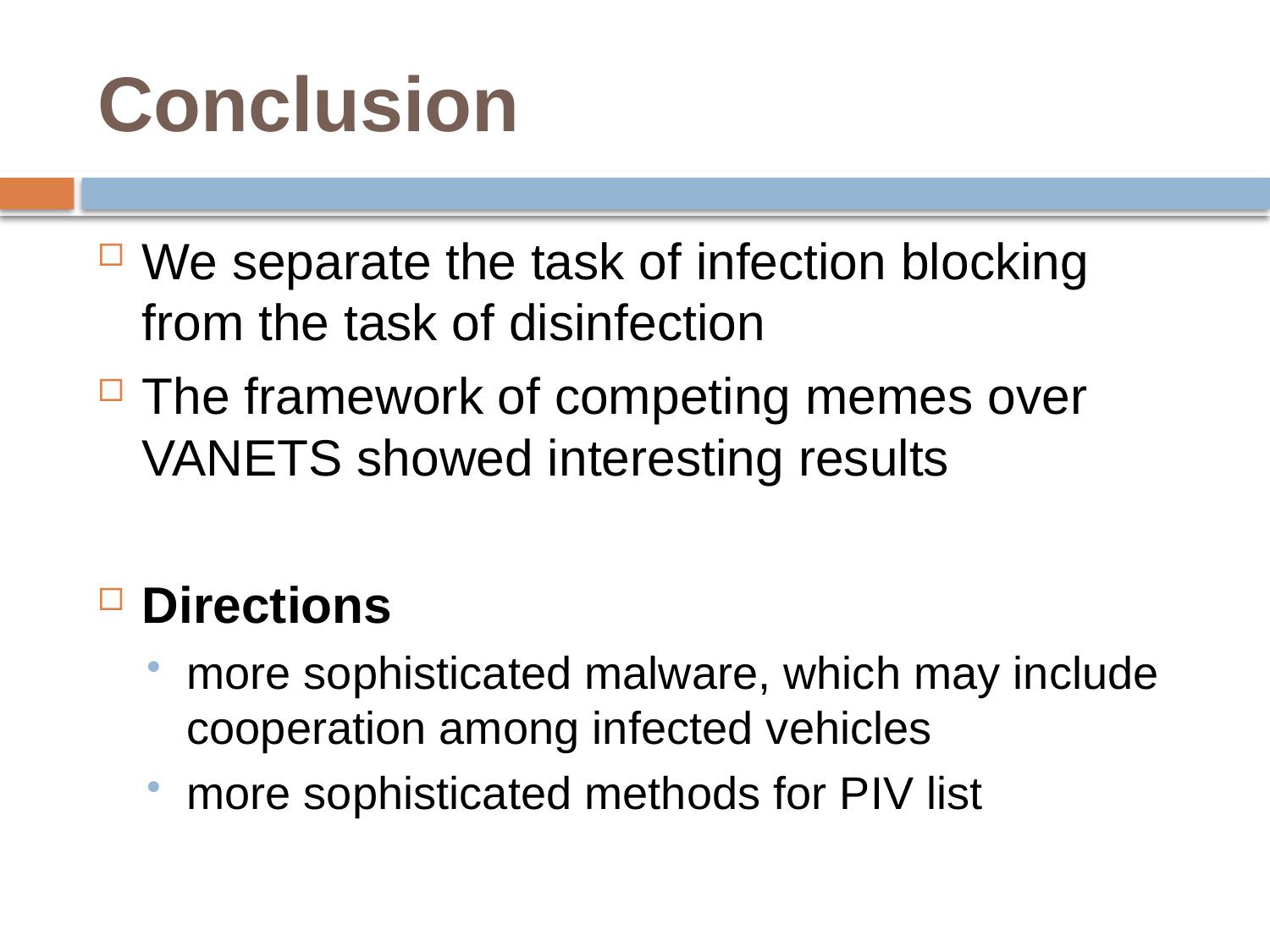

# Conclusion
We separate the task of infection blocking from the task of disinfection
The framework of competing memes over VANETS showed interesting results

Directions
more sophisticated malware, which may include cooperation among infected vehicles
more sophisticated methods for PIV list